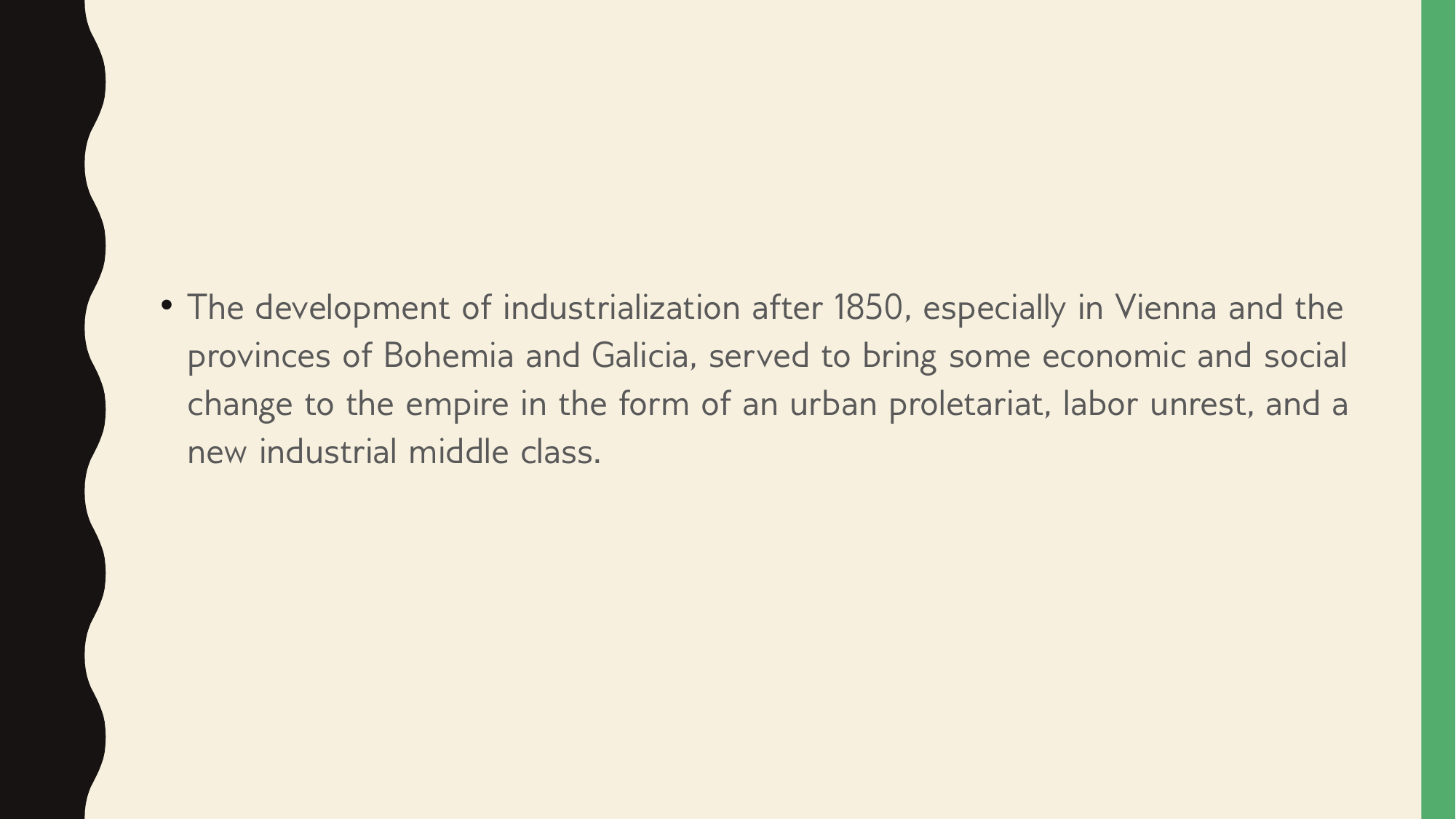

#
The development of industrialization after 1850, especially in Vienna and the provinces of Bohemia and Galicia, served to bring some economic and social change to the empire in the form of an urban proletariat, labor unrest, and a new industrial middle class.